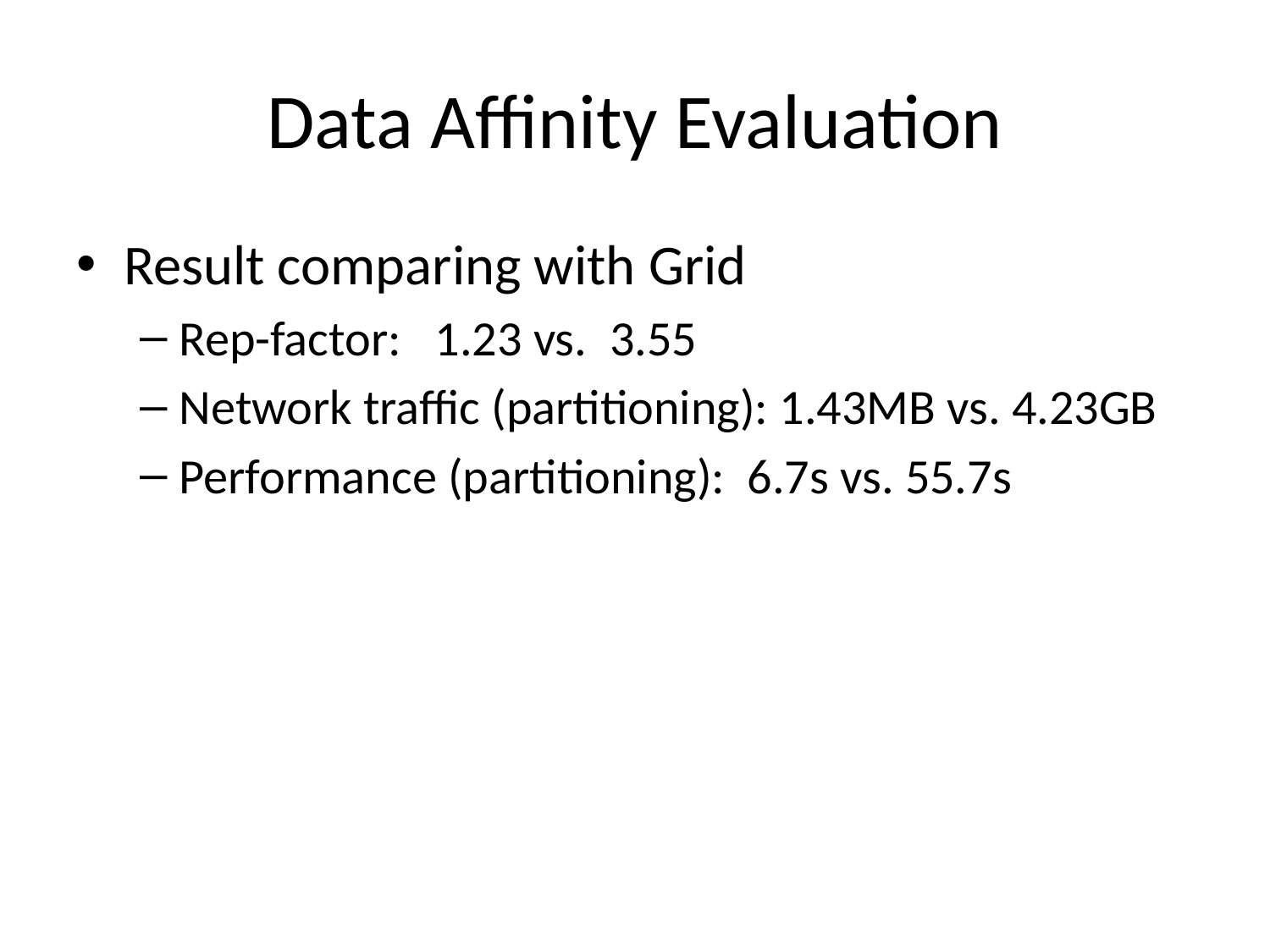

# Data Affinity Evaluation
Result comparing with Grid
Rep-factor:   1.23 vs.  3.55
Network traffic (partitioning): 1.43MB vs. 4.23GB
Performance (partitioning):  6.7s vs. 55.7s